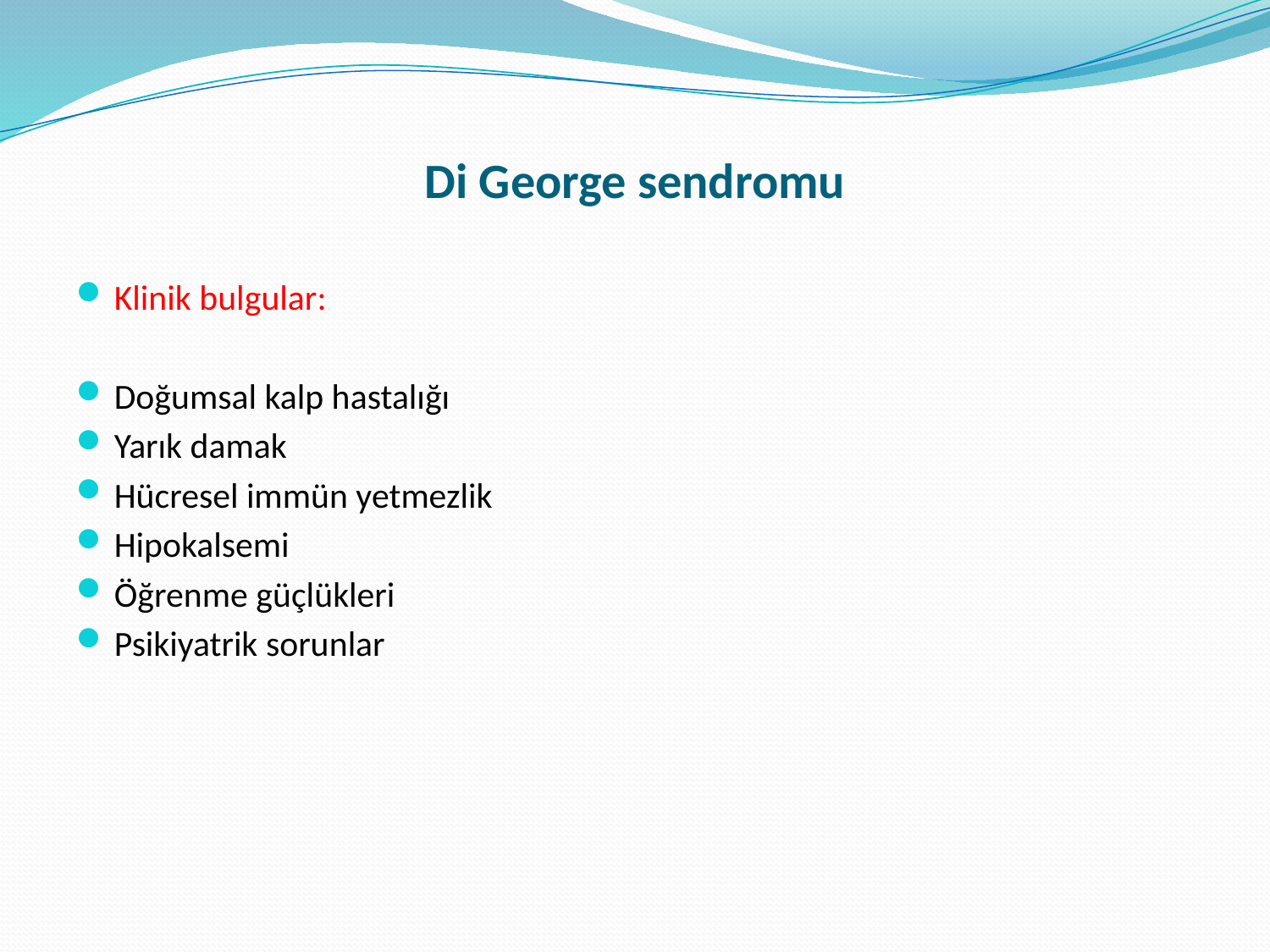

# Di George sendromu
Klinik bulgular:

Doğumsal kalp hastalığı
Yarık damak
Hücresel immün yetmezlik
Hipokalsemi
Öğrenme güçlükleri
Psikiyatrik sorunlar